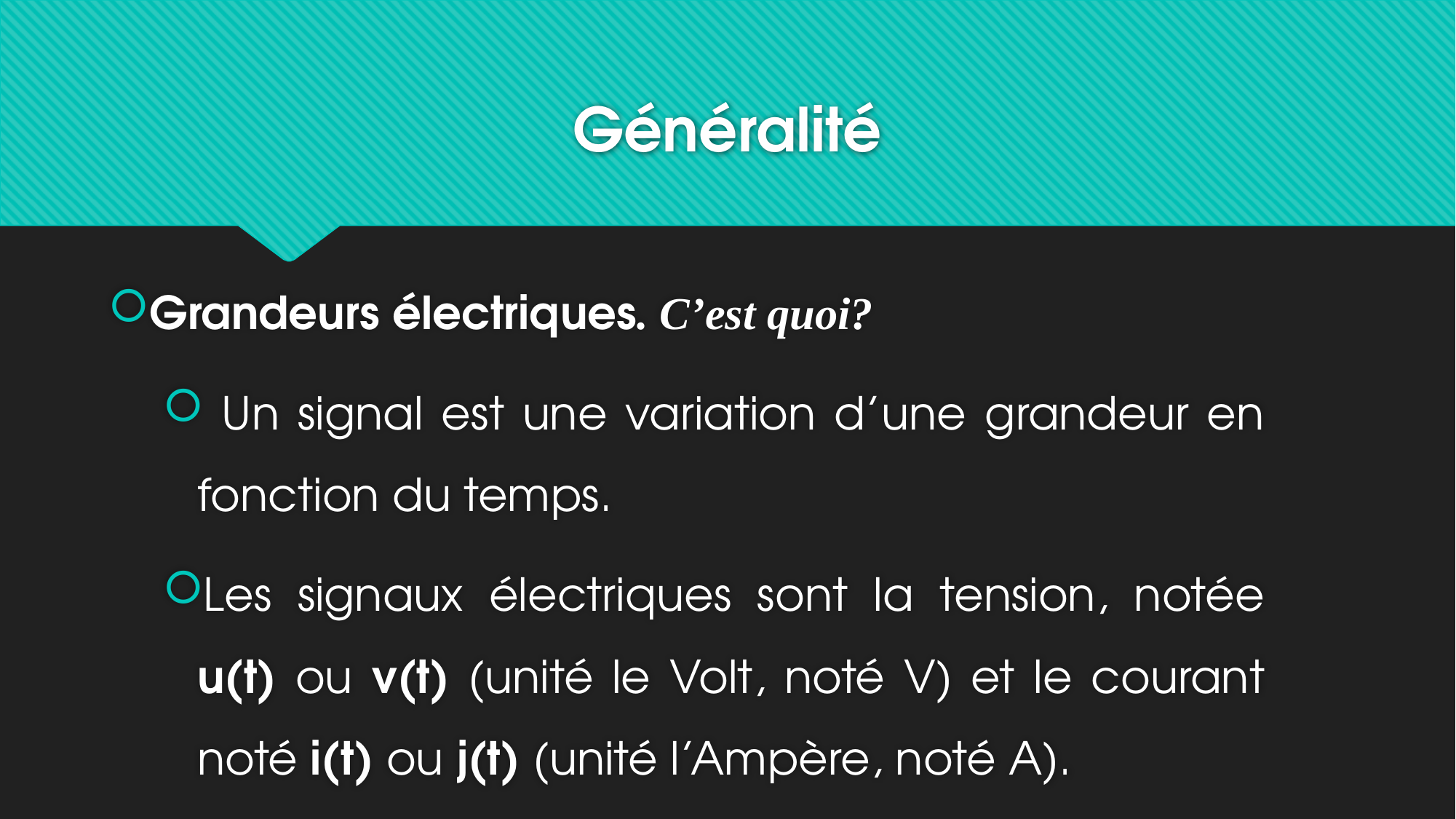

# Généralité
Grandeurs électriques. C’est quoi?
 Un signal est une variation d’une grandeur en fonction du temps.
Les signaux électriques sont la tension, notée u(t) ou v(t) (unité le Volt, noté V) et le courant noté i(t) ou j(t) (unité l’Ampère, noté A).